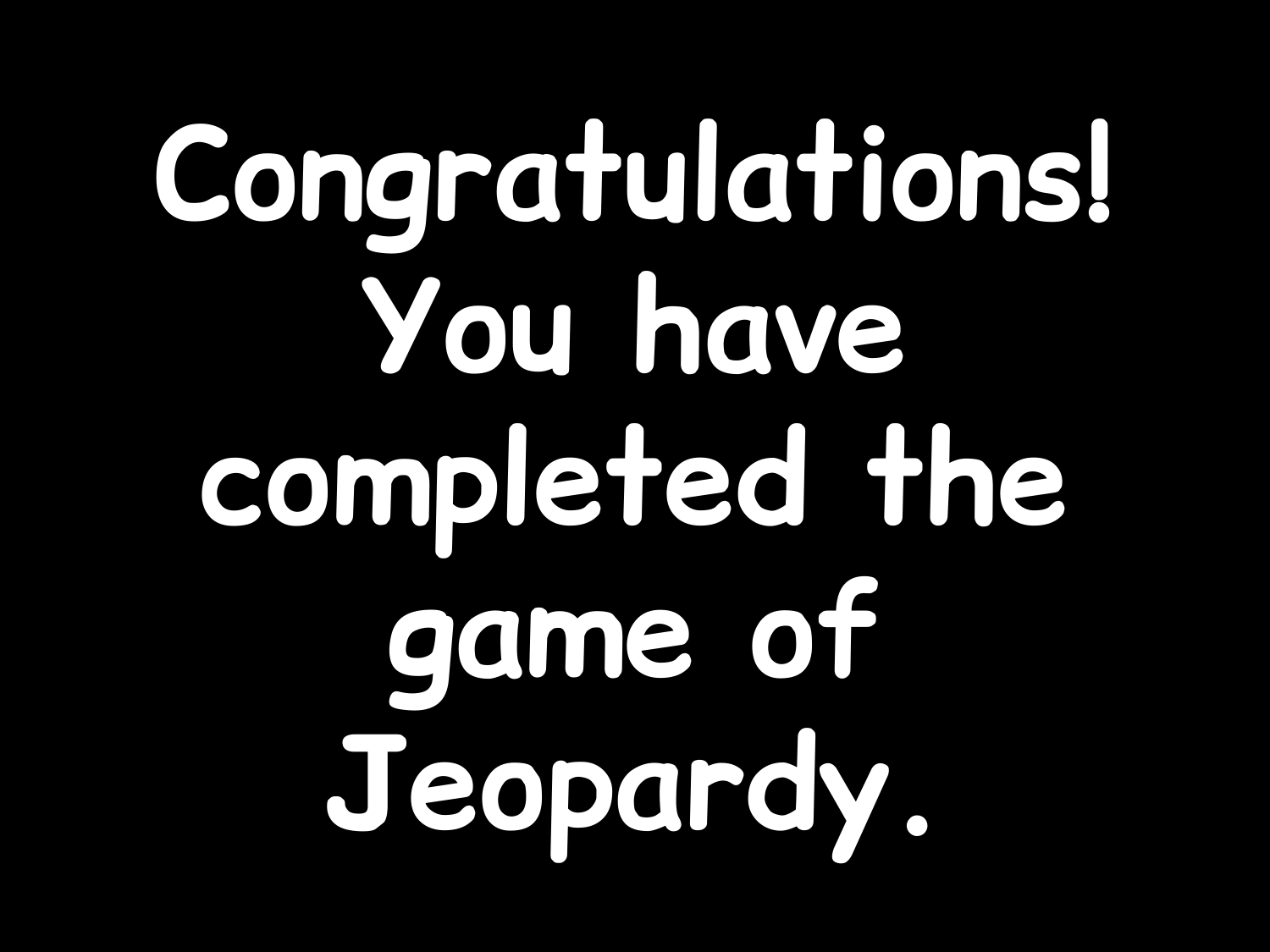

# Congratulations! You have completed the game of Jeopardy.